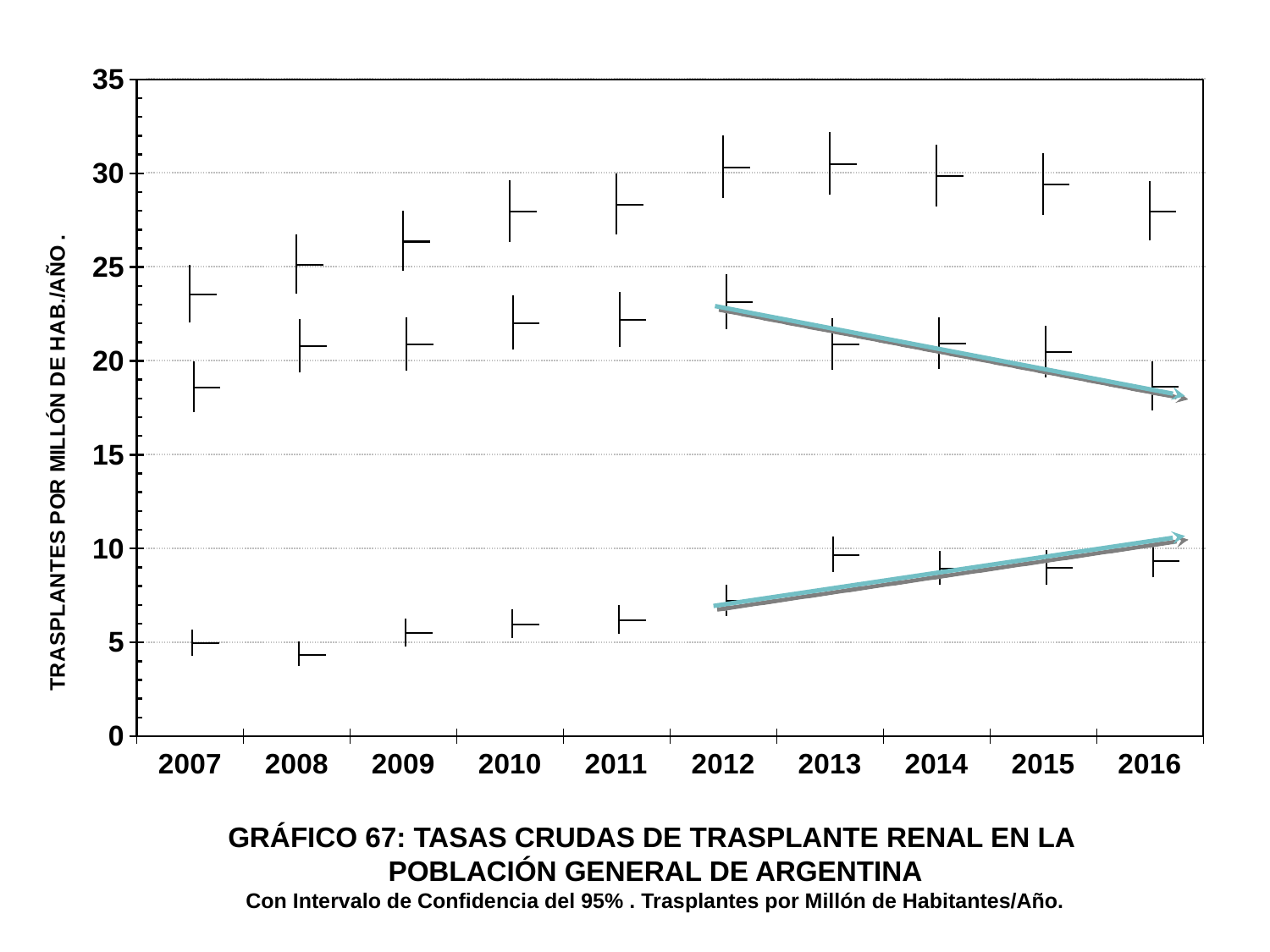

[unsupported chart]

[unsupported chart]

[unsupported chart]

GRÁFICO 67: TASAS CRUDAS DE TRASPLANTE RENAL EN LA
POBLACIÓN GENERAL DE ARGENTINA
Con Intervalo de Confidencia del 95% . Trasplantes por Millón de Habitantes/Año.